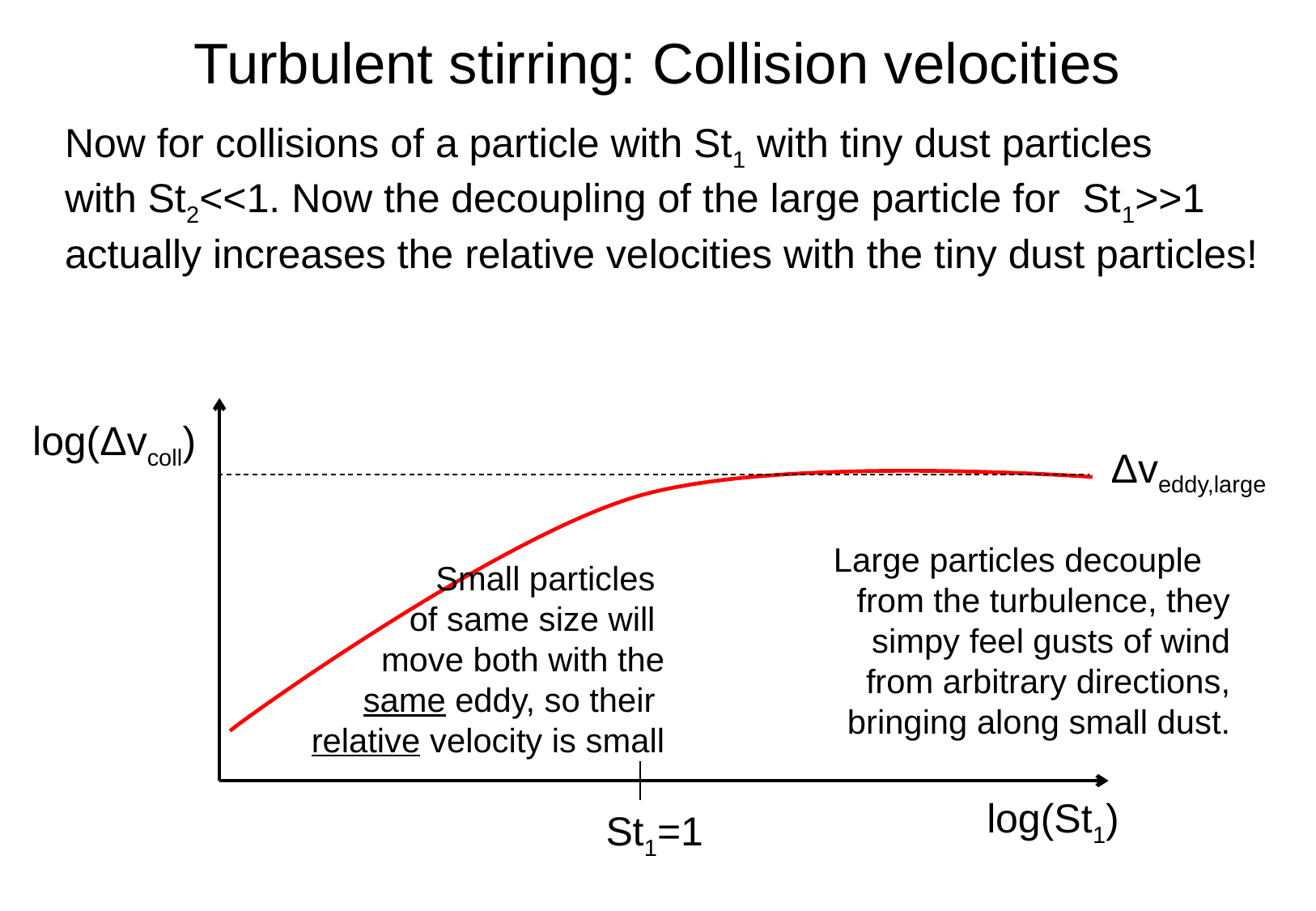

# Turbulent stirring: Collision velocities
Now for collisions of a particle with St1 with tiny dust particles
with St2<<1. Now the decoupling of the large particle for  St1>>1
actually increases the relative velocities with the tiny dust particles!
log(Δvcoll)
Δveddy,large

Large particles decouple
from the turbulence, they simpy feel gusts of wind from arbitrary directions, bringing along small dust.
Small particles
of same size will
move both with the
 same eddy, so their
relative velocity is small
log(St1)
St1=1